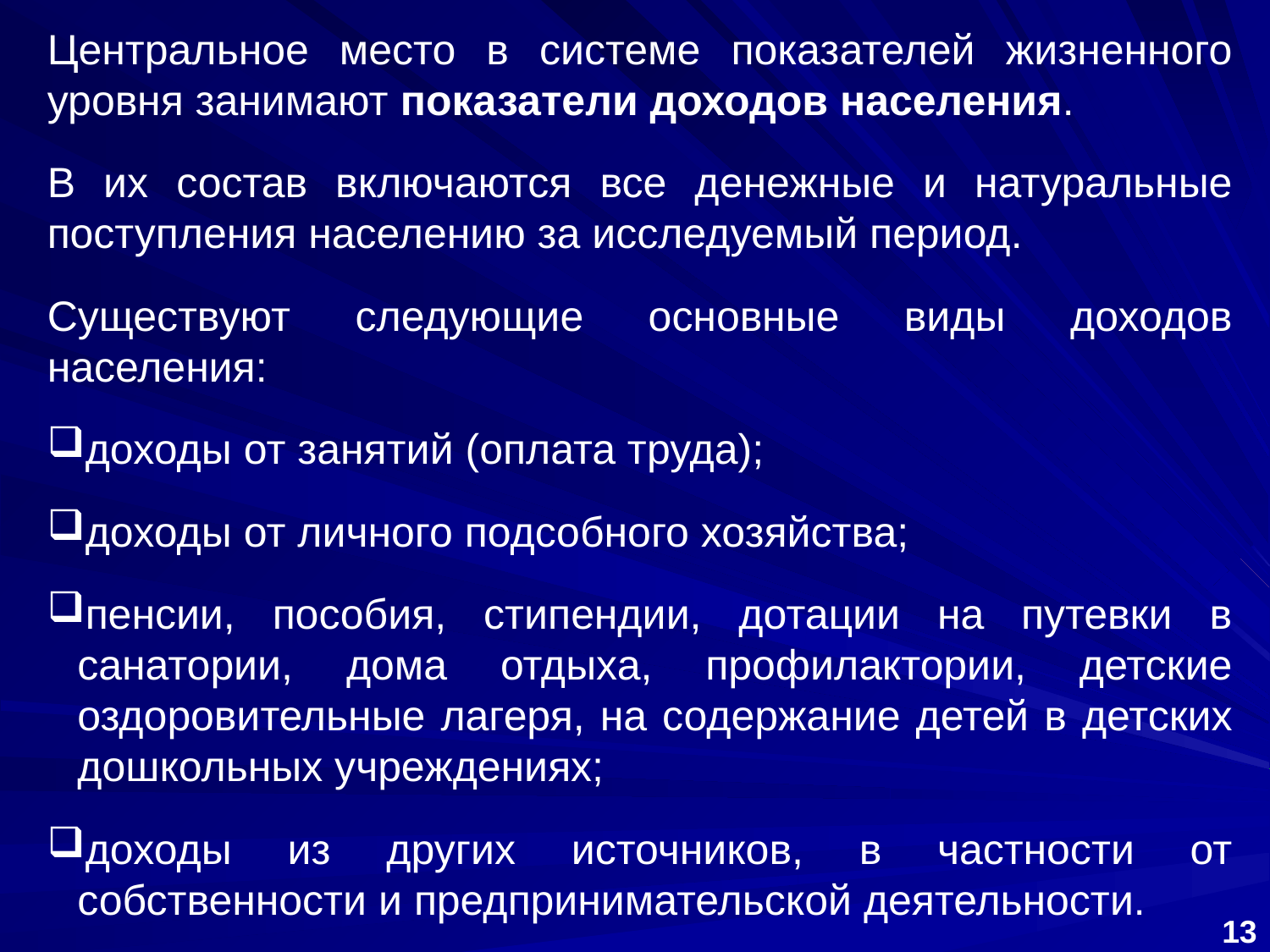

Центральное место в системе показателей жизненного уровня занимают показатели доходов населения.
В их состав включаются все денежные и натуральные поступления населению за исследуемый период.
Существуют следующие основные виды доходов населения:
доходы от занятий (оплата труда);
доходы от личного подсобного хозяйства;
пенсии, пособия, стипендии, дотации на путевки в санатории, дома отдыха, профилактории, детские оздоровительные лагеря, на содержание детей в детских дошкольных учреждениях;
доходы из других источников, в частности от собственности и предпринимательской деятельности.

13